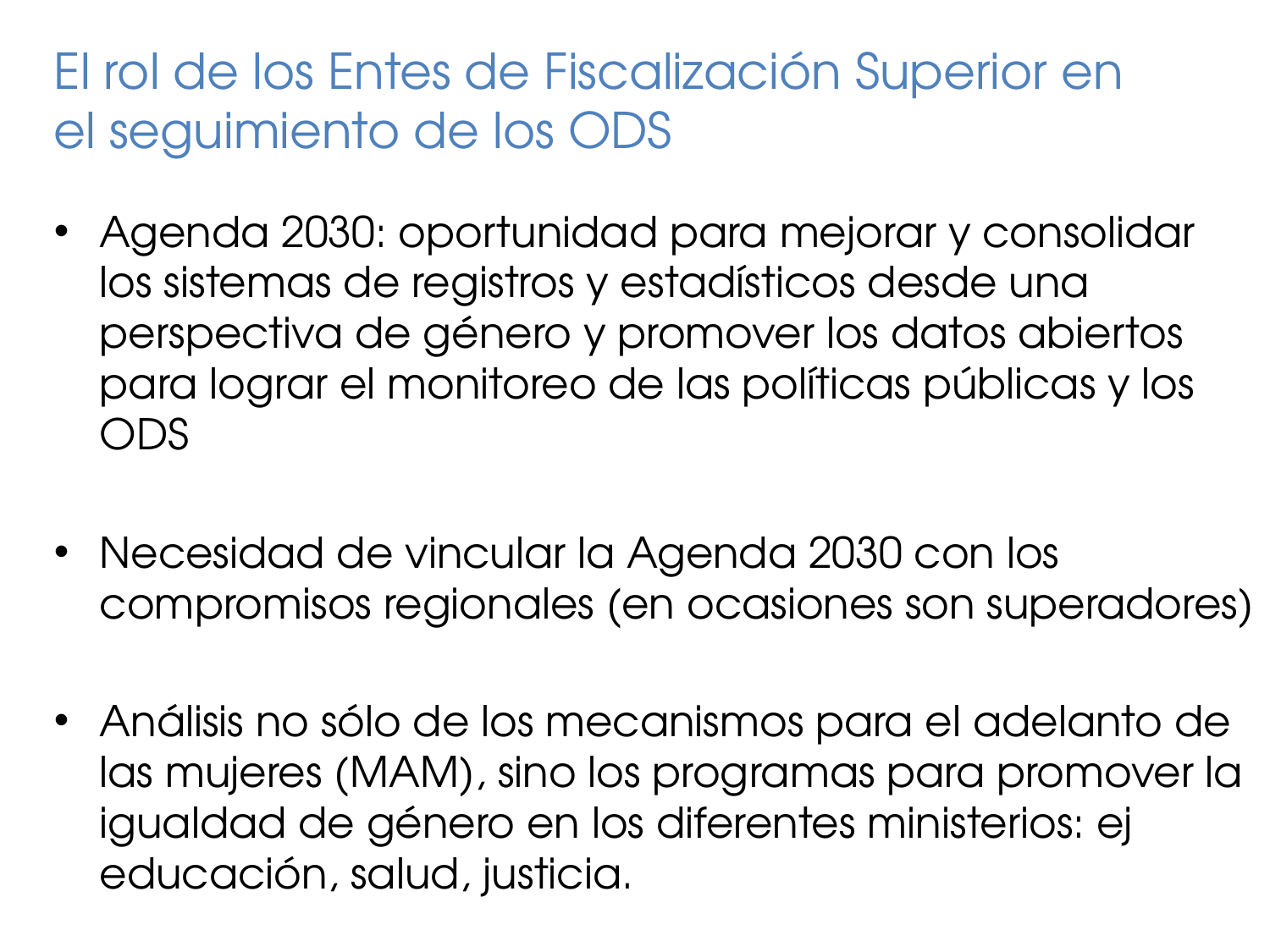

# El rol de los Entes de Fiscalización Superior en el seguimiento de los ODS
Agenda 2030: oportunidad para mejorar y consolidar los sistemas de registros y estadísticos desde una perspectiva de género y promover los datos abiertos para lograr el monitoreo de las políticas públicas y los ODS

Necesidad de vincular la Agenda 2030 con los compromisos regionales (en ocasiones son superadores)

Análisis no sólo de los mecanismos para el adelanto de las mujeres (MAM), sino los programas para promover la igualdad de género en los diferentes ministerios: ej educación, salud, justicia.